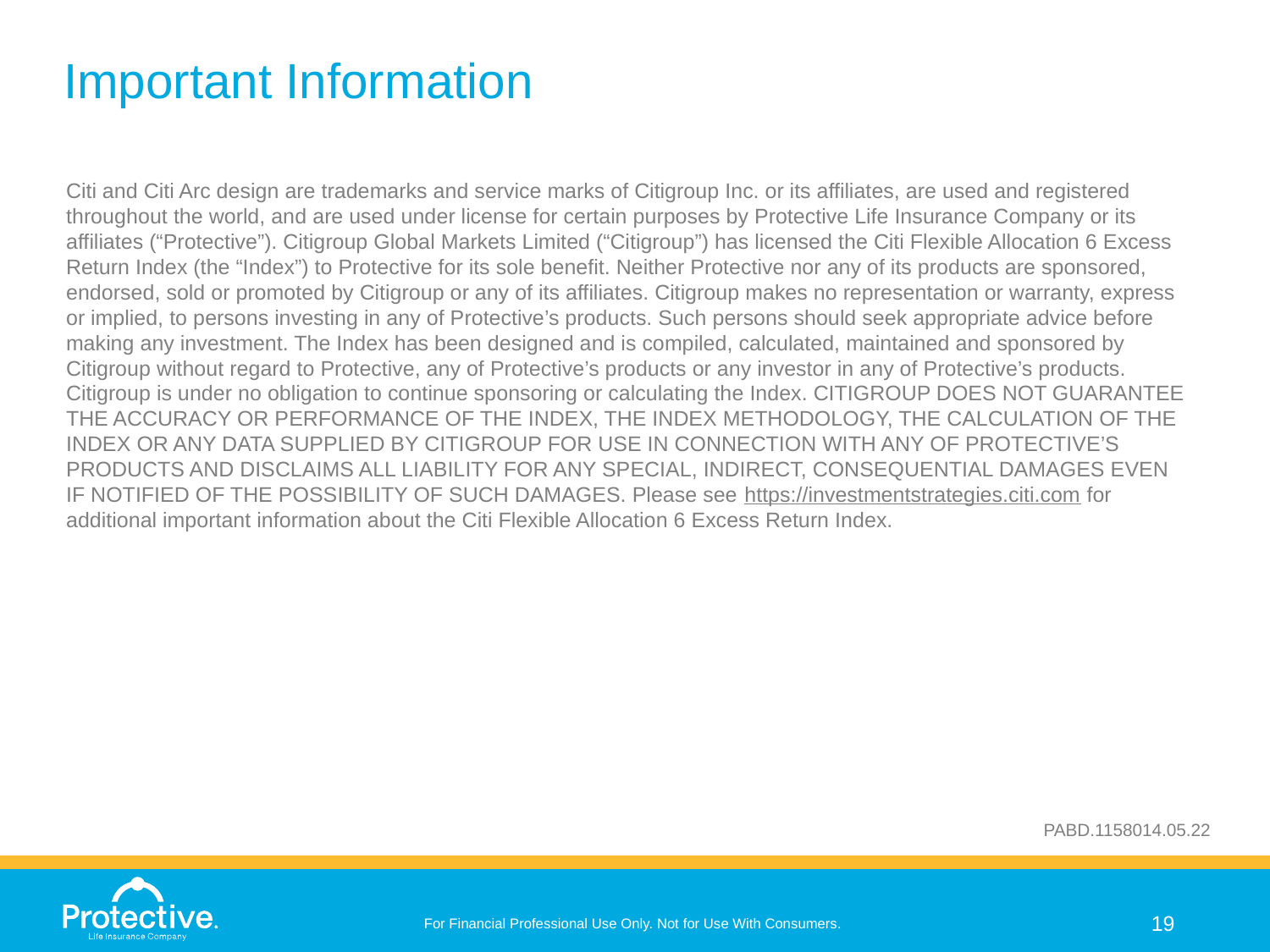

# Important Information
Citi and Citi Arc design are trademarks and service marks of Citigroup Inc. or its affiliates, are used and registered throughout the world, and are used under license for certain purposes by Protective Life Insurance Company or its affiliates (“Protective”). Citigroup Global Markets Limited (“Citigroup”) has licensed the Citi Flexible Allocation 6 Excess Return Index (the “Index”) to Protective for its sole benefit. Neither Protective nor any of its products are sponsored, endorsed, sold or promoted by Citigroup or any of its affiliates. Citigroup makes no representation or warranty, express or implied, to persons investing in any of Protective’s products. Such persons should seek appropriate advice before making any investment. The Index has been designed and is compiled, calculated, maintained and sponsored by Citigroup without regard to Protective, any of Protective’s products or any investor in any of Protective’s products. Citigroup is under no obligation to continue sponsoring or calculating the Index. CITIGROUP DOES NOT GUARANTEE THE ACCURACY OR PERFORMANCE OF THE INDEX, THE INDEX METHODOLOGY, THE CALCULATION OF THE INDEX OR ANY DATA SUPPLIED BY CITIGROUP FOR USE IN CONNECTION WITH ANY OF PROTECTIVE’S PRODUCTS AND DISCLAIMS ALL LIABILITY FOR ANY SPECIAL, INDIRECT, CONSEQUENTIAL DAMAGES EVEN IF NOTIFIED OF THE POSSIBILITY OF SUCH DAMAGES. Please see https://investmentstrategies.citi.com for additional important information about the Citi Flexible Allocation 6 Excess Return Index.
PABD.1158014.05.22